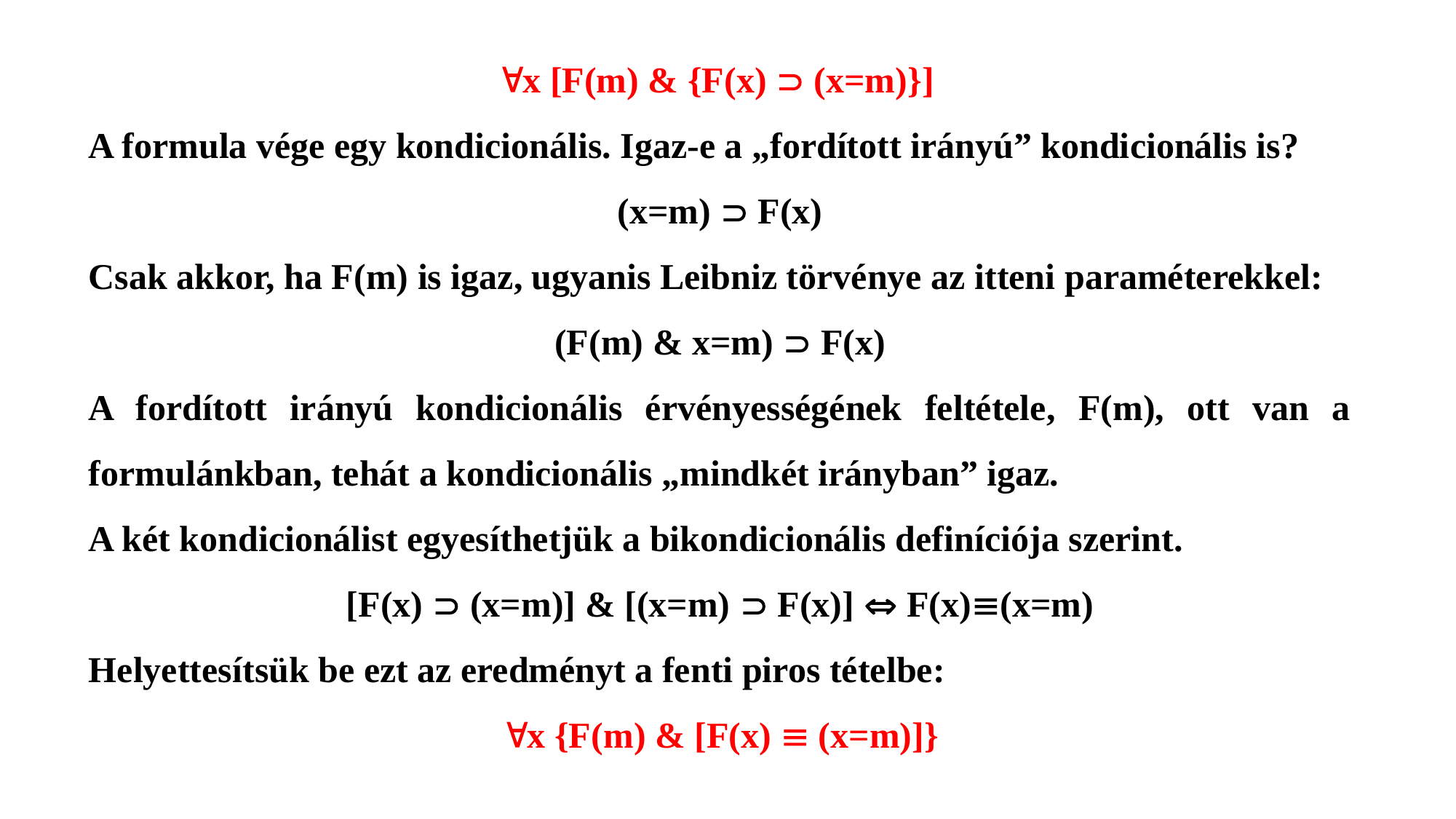

∀x [F(m) & {F(x) ⊃ (x=m)}]
A formula vége egy kondicionális. Igaz-e a „fordított irányú” kondicionális is?
(x=m) ⊃ F(x)
Csak akkor, ha F(m) is igaz, ugyanis Leibniz törvénye az itteni paraméterekkel:
(F(m) & x=m) ⊃ F(x)
A fordított irányú kondicionális érvényességének feltétele, F(m), ott van a formulánkban, tehát a kondicionális „mindkét irányban” igaz.
A két kondicionálist egyesíthetjük a bikondicionális definíciója szerint.
[F(x) ⊃ (x=m)] & [(x=m) ⊃ F(x)] ⇔ F(x)≡(x=m)
Helyettesítsük be ezt az eredményt a fenti piros tételbe:
∀x {F(m) & [F(x) ≡ (x=m)]}